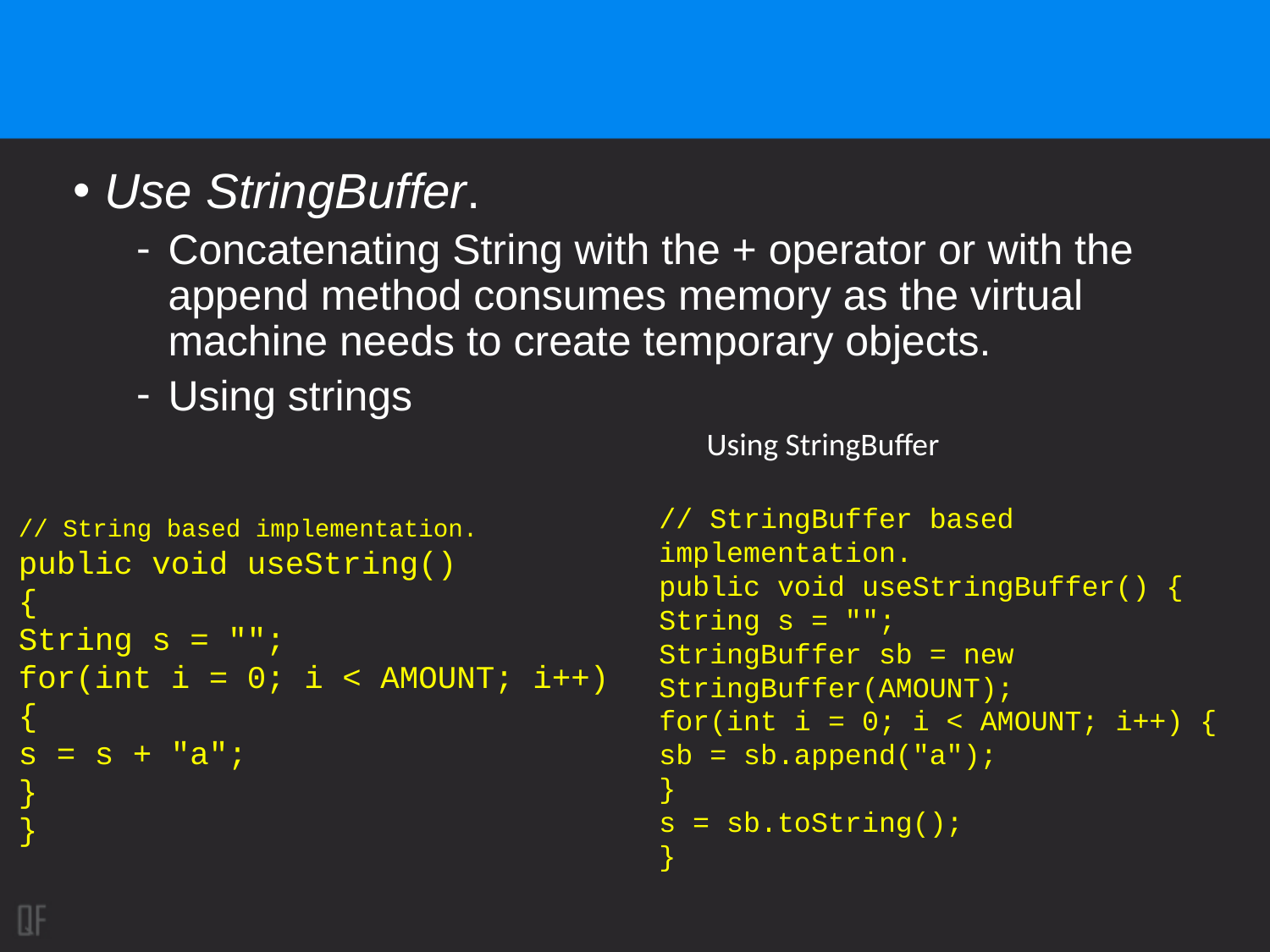

#
Use StringBuffer.
Concatenating String with the + operator or with the append method consumes memory as the virtual machine needs to create temporary objects.
Using strings

Using StringBuffer
// StringBuffer based implementation.
public void useStringBuffer() {
String s = "";
StringBuffer sb = new StringBuffer(AMOUNT);
for(int i = 0; i < AMOUNT; i++) {
sb = sb.append("a");
}
s = sb.toString();
}
// String based implementation.
public void useString()
{
String s = "";
for(int i = 0; i < AMOUNT; i++)
{
s = s + "a";
}
}